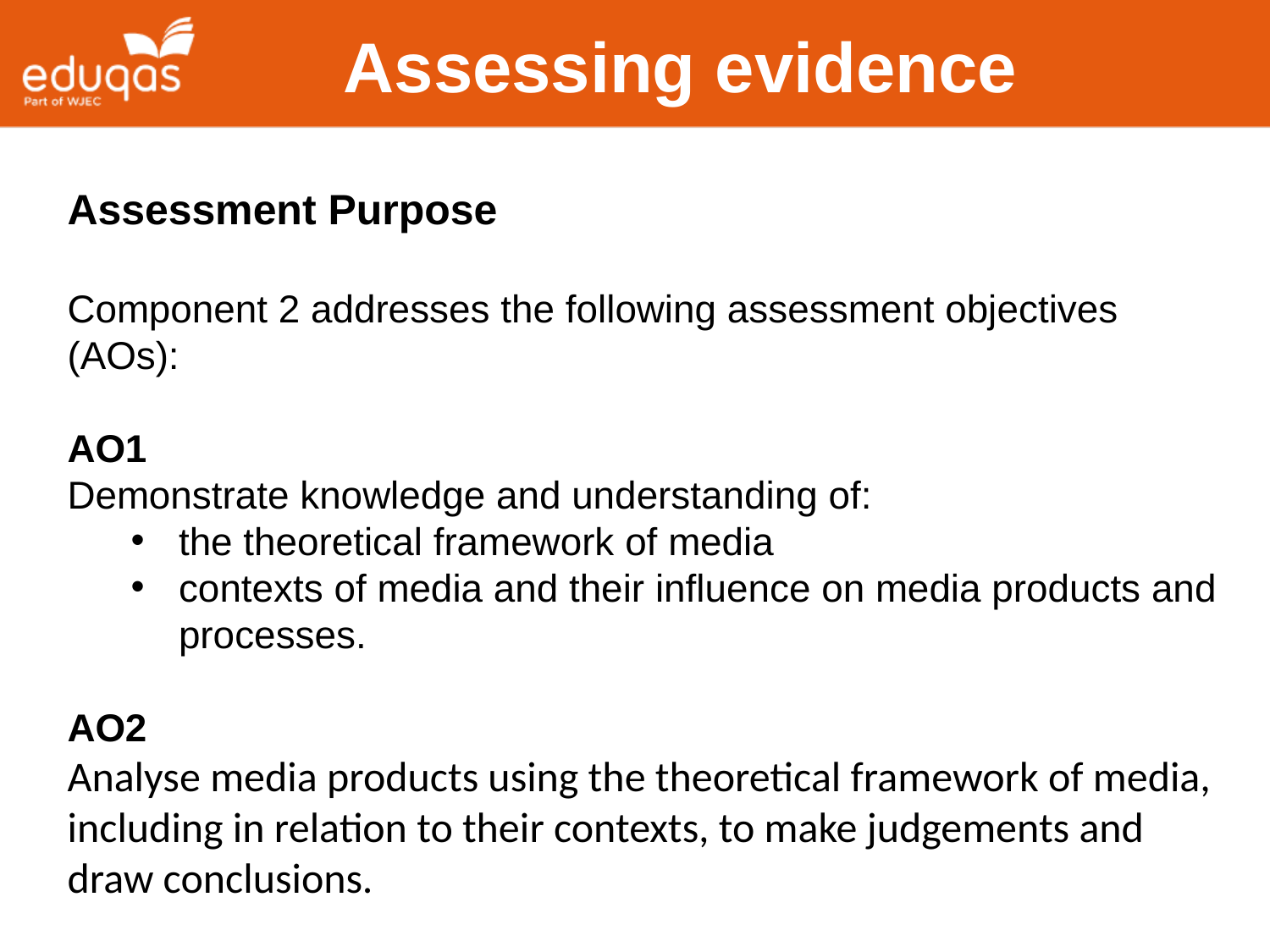

Assessing evidence
Assessment Purpose

Component 2 addresses the following assessment objectives (AOs):

AO1
Demonstrate knowledge and understanding of:
the theoretical framework of media
contexts of media and their influence on media products and processes.

AO2
Analyse media products using the theoretical framework of media, including in relation to their contexts, to make judgements and draw conclusions.